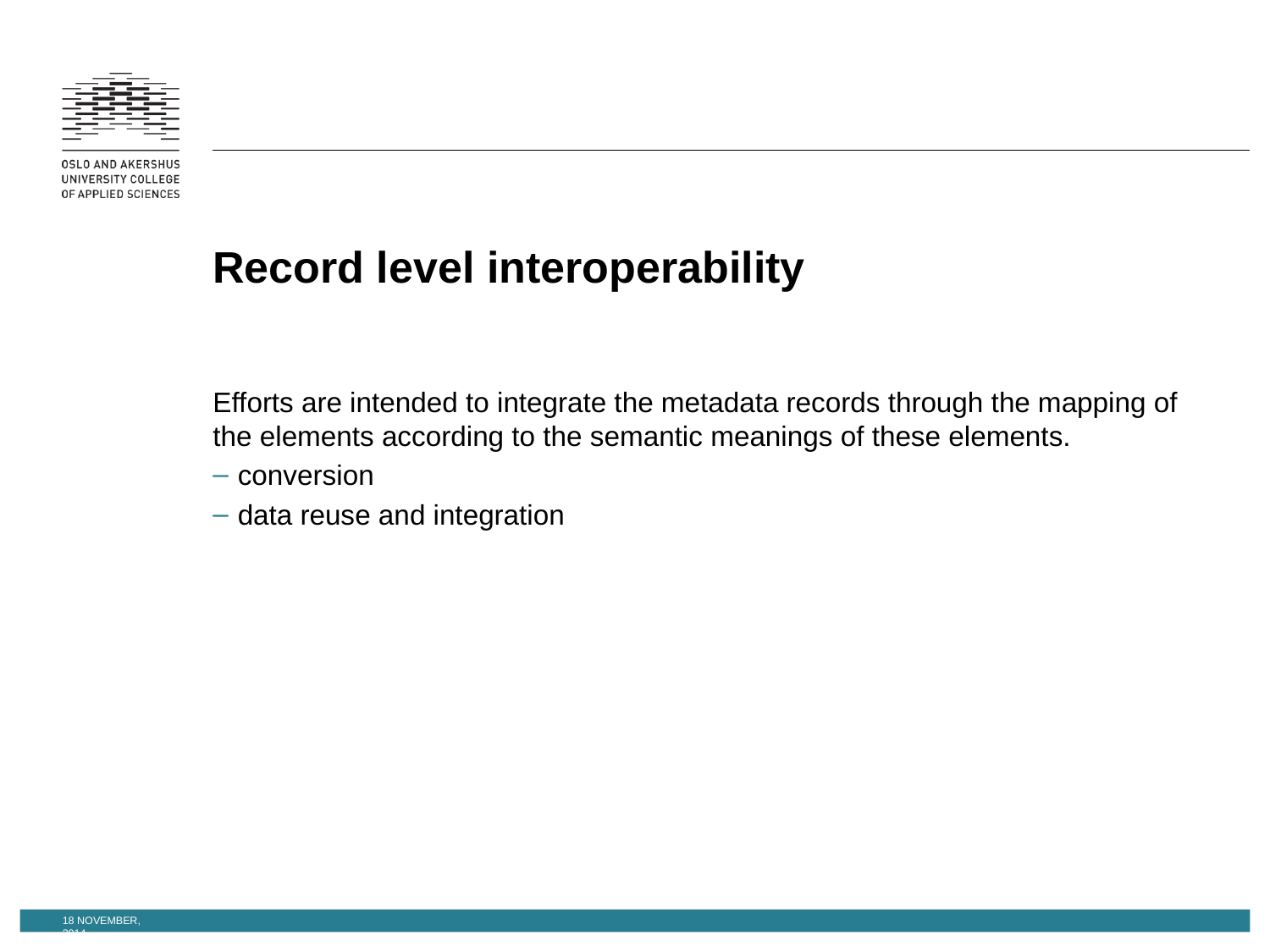

# Record level interoperability
Efforts are intended to integrate the metadata records through the mapping of the elements according to the semantic meanings of these elements.
conversion
data reuse and integration
18 November, 2014